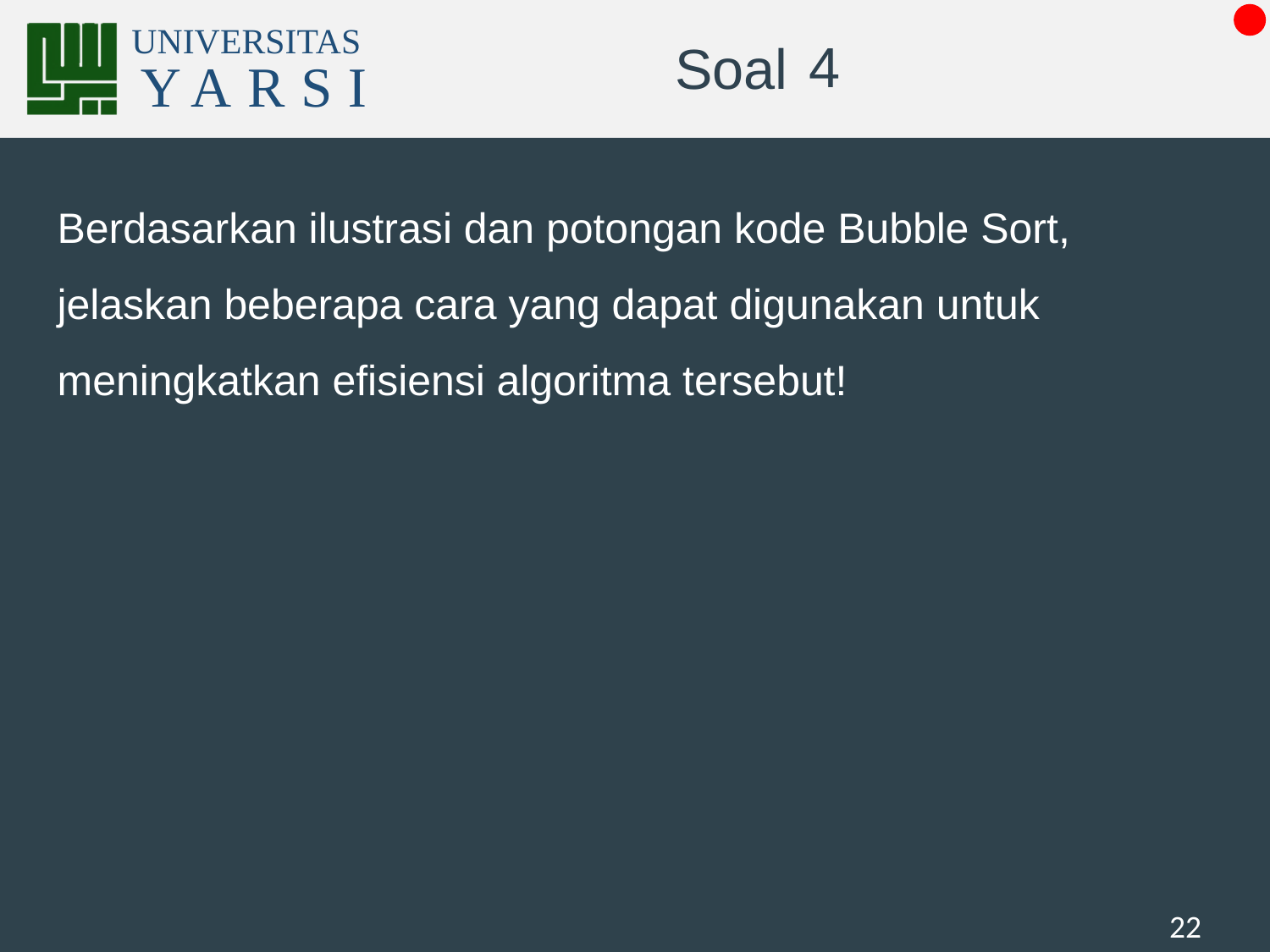

# 4
Berdasarkan ilustrasi dan potongan kode Bubble Sort, jelaskan beberapa cara yang dapat digunakan untuk meningkatkan efisiensi algoritma tersebut!